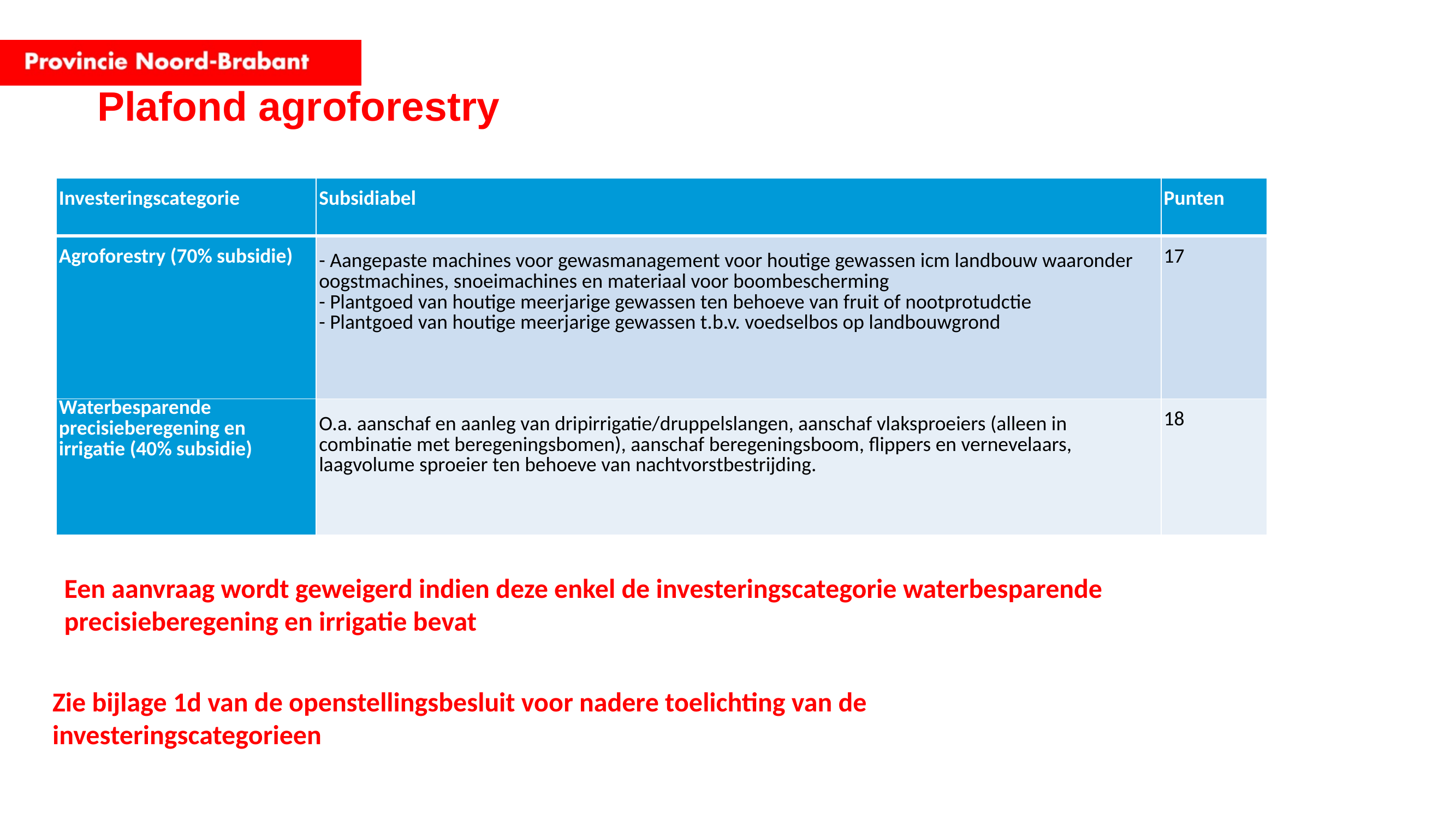

# Plafond agroforestry
| Investeringscategorie | Subsidiabel | Punten |
| --- | --- | --- |
| Agroforestry (70% subsidie) | - Aangepaste machines voor gewasmanagement voor houtige gewassen icm landbouw waaronder oogstmachines, snoeimachines en materiaal voor boombescherming - Plantgoed van houtige meerjarige gewassen ten behoeve van fruit of nootprotudctie - Plantgoed van houtige meerjarige gewassen t.b.v. voedselbos op landbouwgrond | 17 |
| Waterbesparende precisieberegening en irrigatie (40% subsidie) | O.a. aanschaf en aanleg van dripirrigatie/druppelslangen, aanschaf vlaksproeiers (alleen in combinatie met beregeningsbomen), aanschaf beregeningsboom, flippers en vernevelaars, laagvolume sproeier ten behoeve van nachtvorstbestrijding. | 18 |
Een aanvraag wordt geweigerd indien deze enkel de investeringscategorie waterbesparende precisieberegening en irrigatie bevat
Zie bijlage 1d van de openstellingsbesluit voor nadere toelichting van de investeringscategorieen